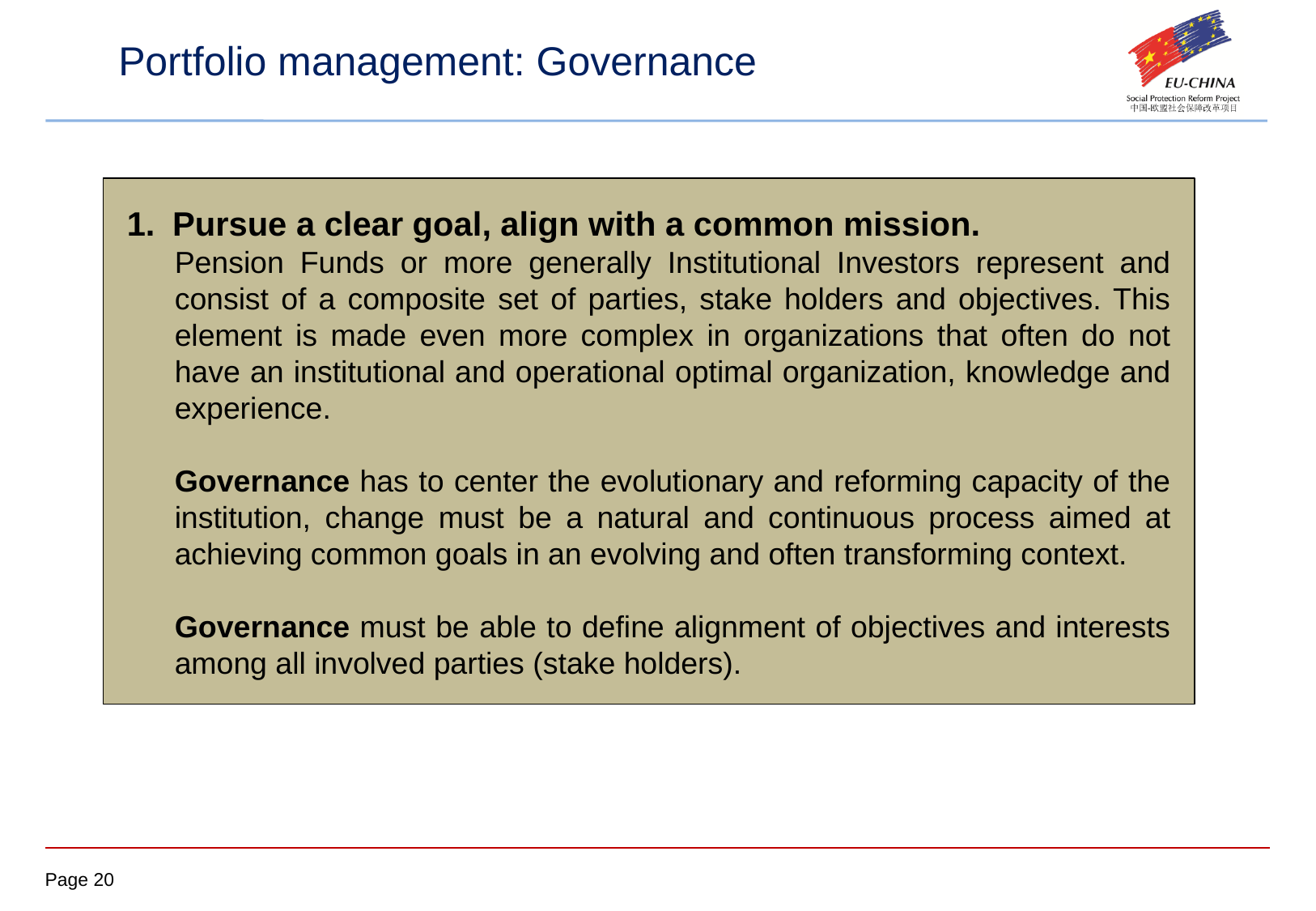

Portfolio management: Governance
Pursue a clear goal, align with a common mission.
Pension Funds or more generally Institutional Investors represent and consist of a composite set of parties, stake holders and objectives. This element is made even more complex in organizations that often do not have an institutional and operational optimal organization, knowledge and experience.

Governance has to center the evolutionary and reforming capacity of the institution, change must be a natural and continuous process aimed at achieving common goals in an evolving and often transforming context.

Governance must be able to define alignment of objectives and interests among all involved parties (stake holders).